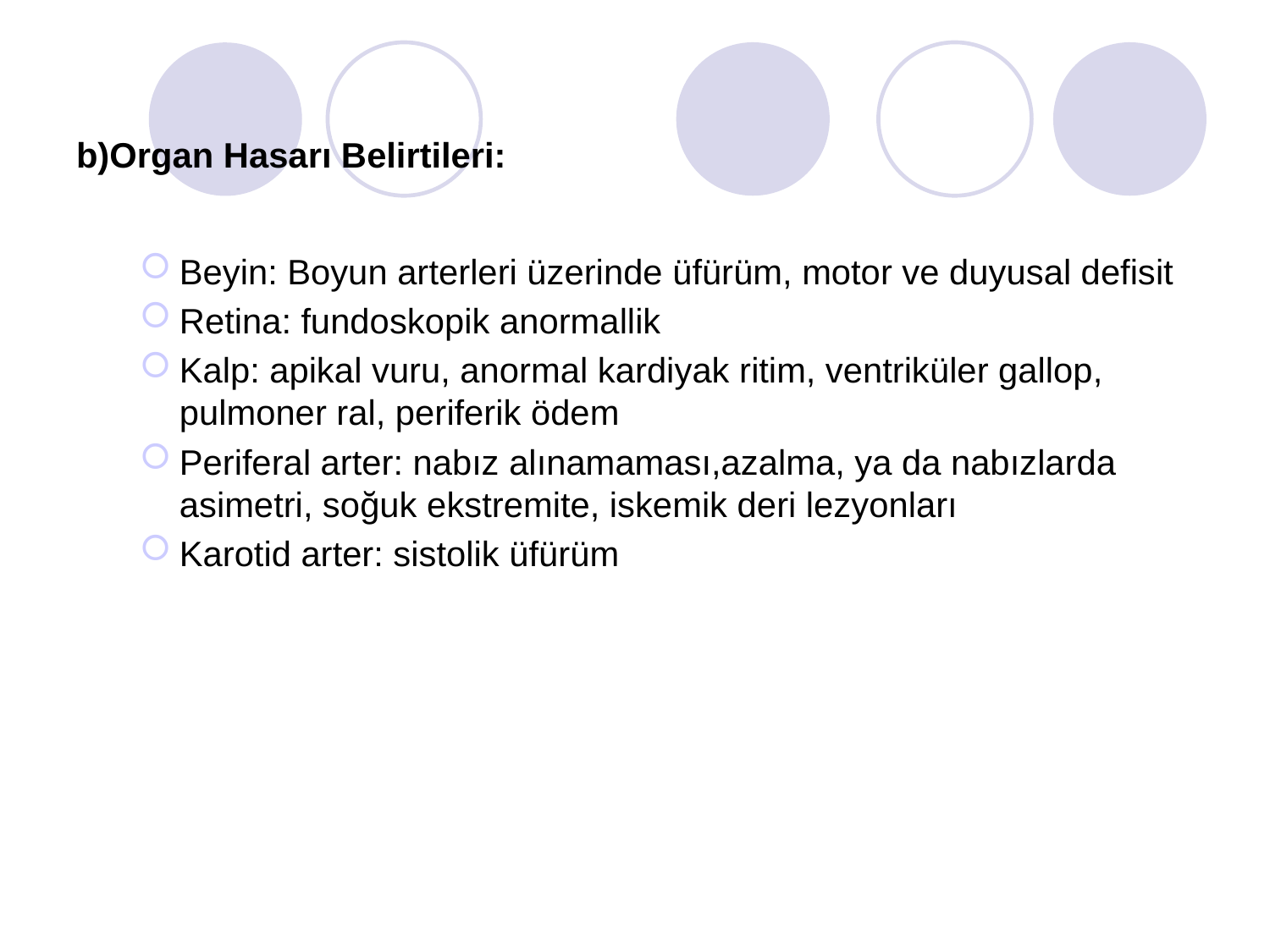

b)Organ Hasarı Belirtileri:

Beyin: Boyun arterleri üzerinde üfürüm, motor ve duyusal defisit
Retina: fundoskopik anormallik
Kalp: apikal vuru, anormal kardiyak ritim, ventriküler gallop, pulmoner ral, periferik ödem
Periferal arter: nabız alınamaması,azalma, ya da nabızlarda asimetri, soğuk ekstremite, iskemik deri lezyonları
Karotid arter: sistolik üfürüm